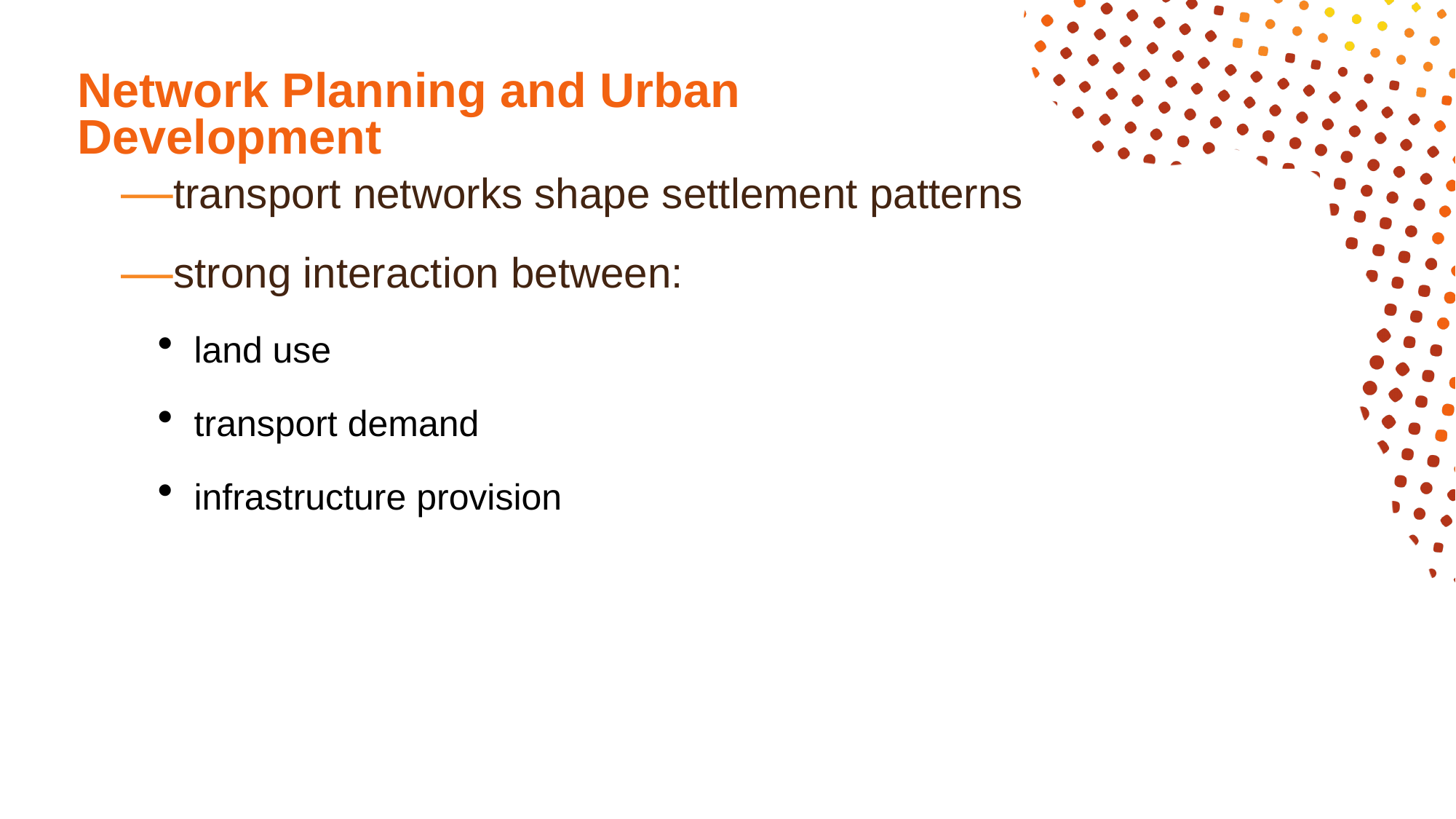

# Network Planning and Urban Development
transport networks shape settlement patterns
strong interaction between:
land use
transport demand
infrastructure provision